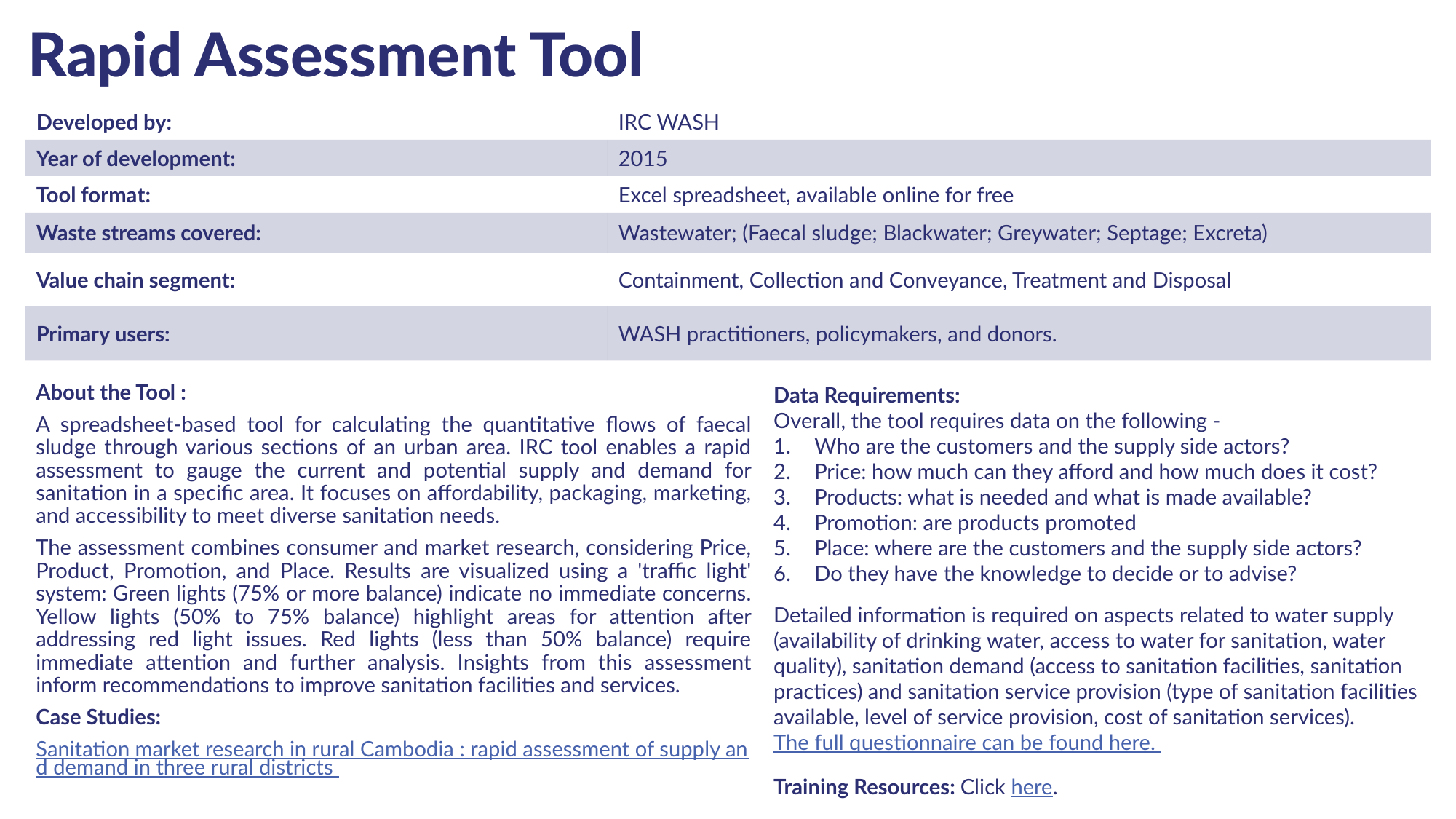

# Rapid Assessment Tool
| Developed by: | IRC WASH |
| --- | --- |
| Year of development: | 2015 |
| Tool format: | Excel spreadsheet, available online for free |
| Waste streams covered: | Wastewater; (Faecal sludge; Blackwater; Greywater; Septage; Excreta) |
| Value chain segment: | Containment, Collection and Conveyance, Treatment and Disposal |
| Primary users: | WASH practitioners, policymakers, and donors. |
About the Tool :
A spreadsheet-based tool for calculating the quantitative flows of faecal sludge through various sections of an urban area. IRC tool enables a rapid assessment to gauge the current and potential supply and demand for sanitation in a specific area. It focuses on affordability, packaging, marketing, and accessibility to meet diverse sanitation needs.
The assessment combines consumer and market research, considering Price, Product, Promotion, and Place. Results are visualized using a 'traffic light' system: Green lights (75% or more balance) indicate no immediate concerns. Yellow lights (50% to 75% balance) highlight areas for attention after addressing red light issues. Red lights (less than 50% balance) require immediate attention and further analysis. Insights from this assessment inform recommendations to improve sanitation facilities and services.
Case Studies:
Sanitation market research in rural Cambodia : rapid assessment of supply and demand in three rural districts
Data Requirements:
Overall, the tool requires data on the following -
Who are the customers and the supply side actors?
Price: how much can they afford and how much does it cost?
Products: what is needed and what is made available?
Promotion: are products promoted
Place: where are the customers and the supply side actors?
Do they have the knowledge to decide or to advise?

Detailed information is required on aspects related to water supply (availability of drinking water, access to water for sanitation, water quality), sanitation demand (access to sanitation facilities, sanitation practices) and sanitation service provision (type of sanitation facilities available, level of service provision, cost of sanitation services). The full questionnaire can be found here.

Training Resources: Click here.